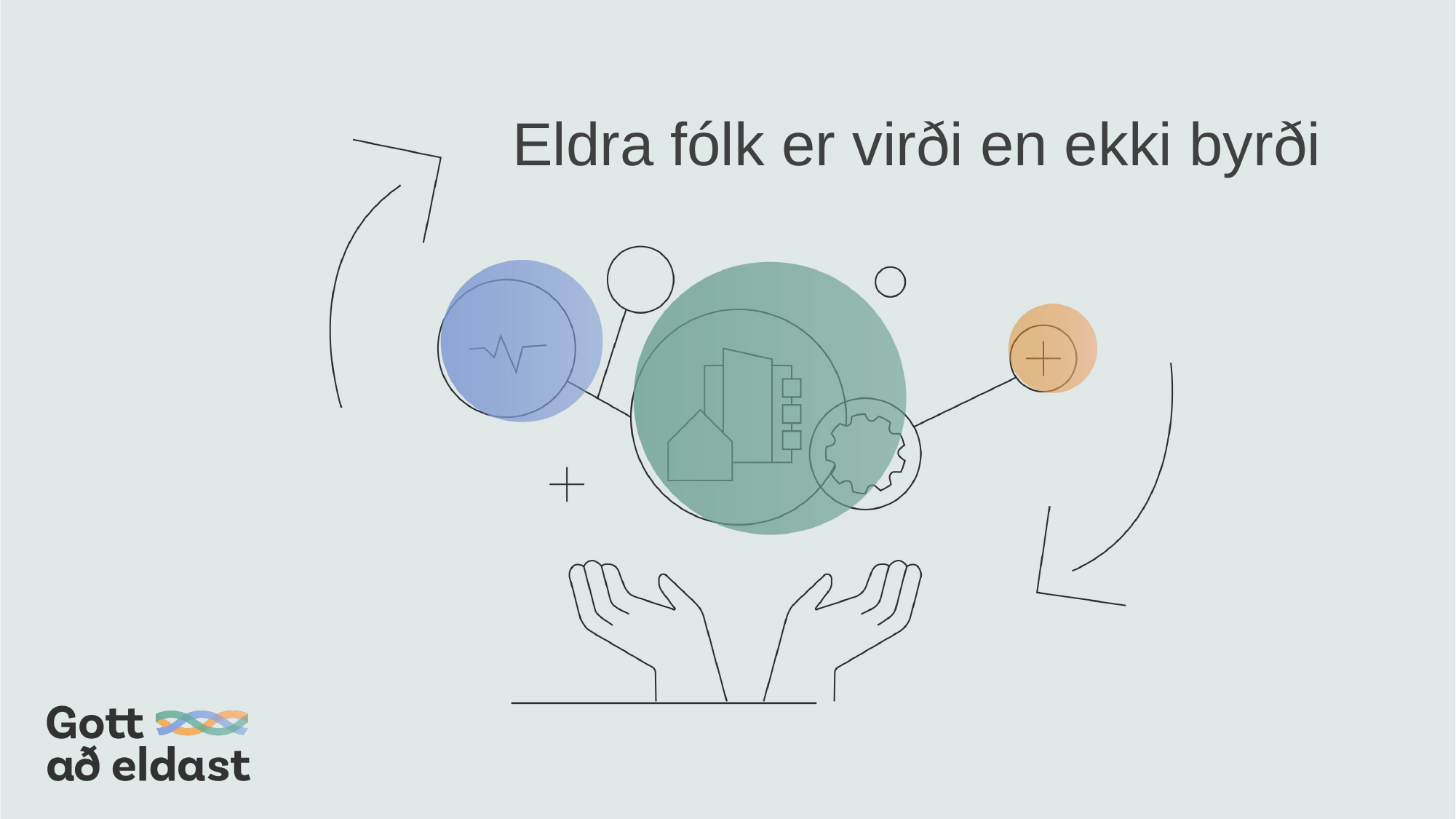

Eldra fólk er virði en ekki byrði